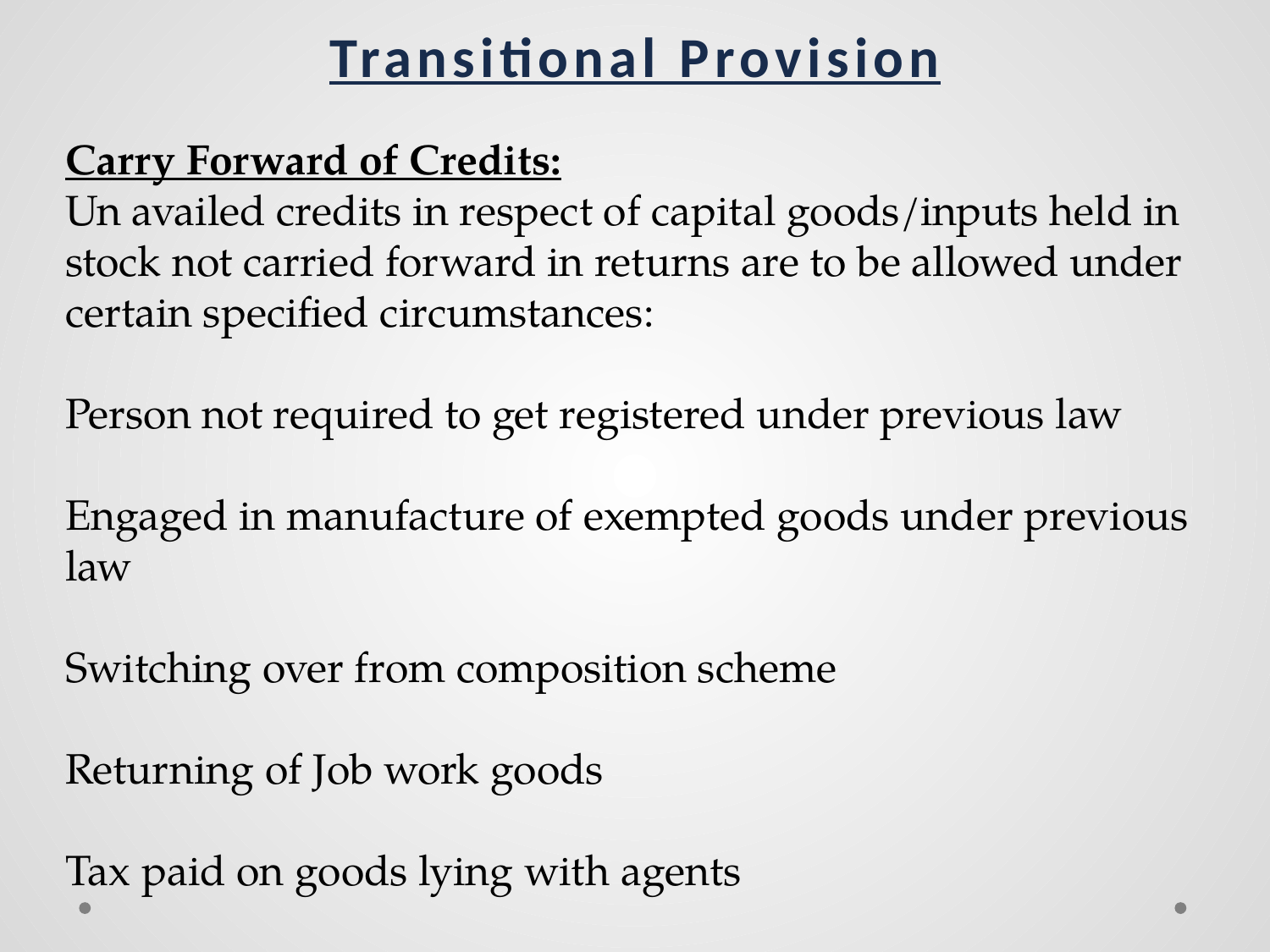

Transitional Provision
Carry Forward of Credits:
Un availed credits in respect of capital goods/inputs held in stock not carried forward in returns are to be allowed under certain specified circumstances:

Person not required to get registered under previous law

Engaged in manufacture of exempted goods under previous law

Switching over from composition scheme

Returning of Job work goods

Tax paid on goods lying with agents